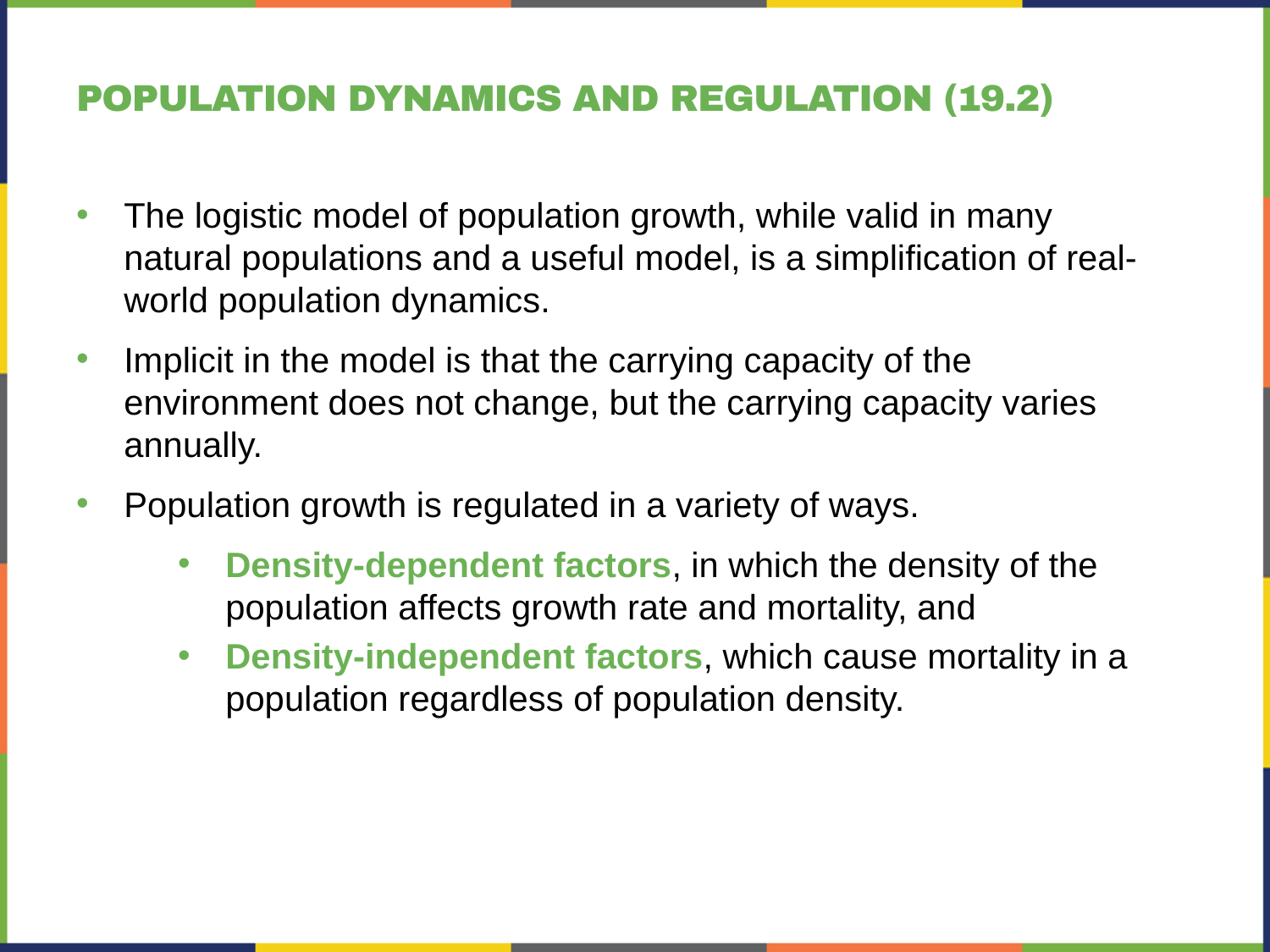

# Population dynamics and regulation (19.2)
The logistic model of population growth, while valid in many natural populations and a useful model, is a simplification of real-world population dynamics.
Implicit in the model is that the carrying capacity of the environment does not change, but the carrying capacity varies annually.
Population growth is regulated in a variety of ways.
Density-dependent factors, in which the density of the population affects growth rate and mortality, and
Density-independent factors, which cause mortality in a population regardless of population density.